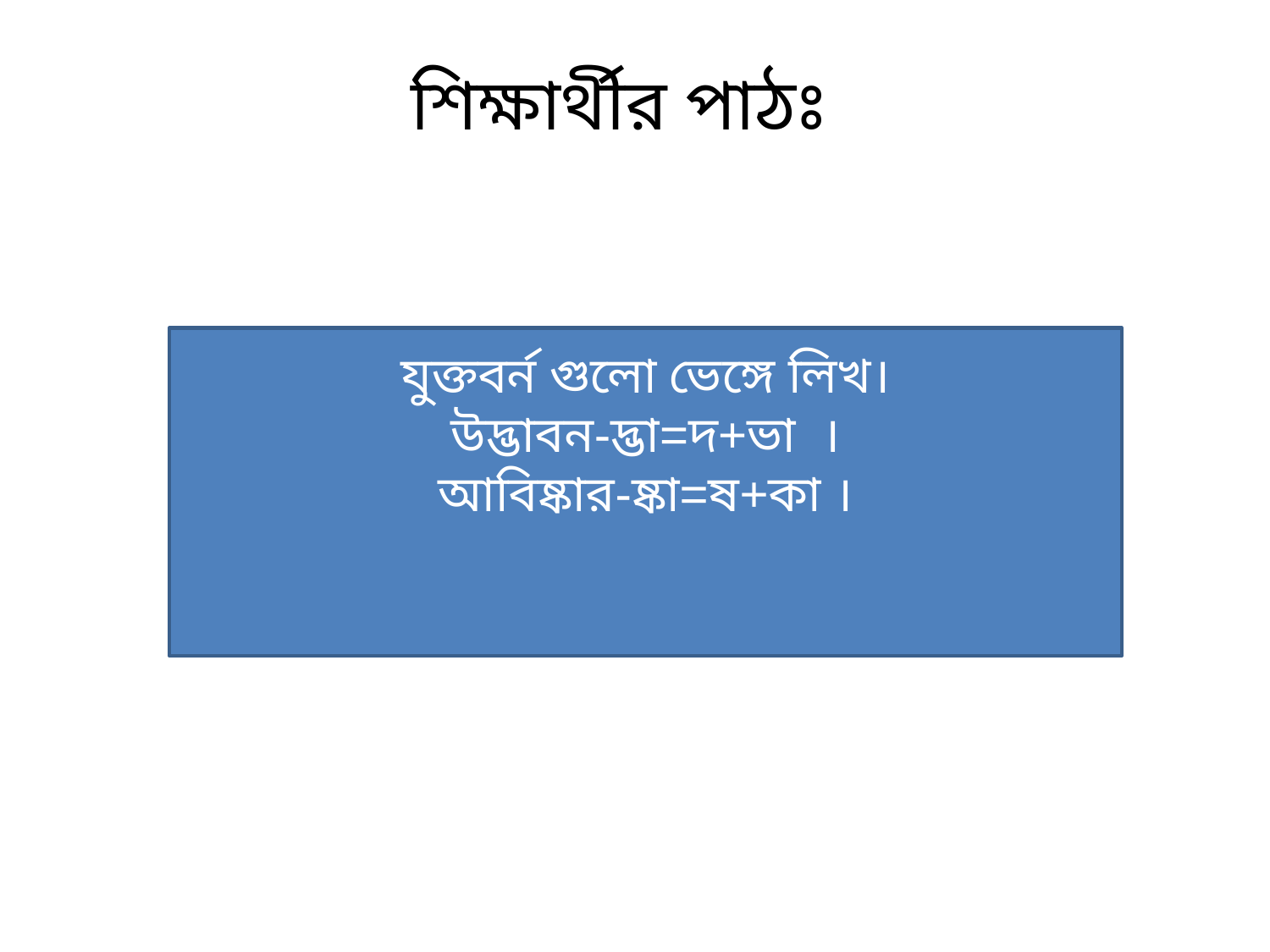

শিক্ষার্থীর পাঠঃ
যুক্তবর্ন গুলো ভেঙ্গে লিখ।
উদ্ভাবন-দ্ভা=দ+ভা  ।
আবিষ্কার-ষ্কা=ষ+কা ।